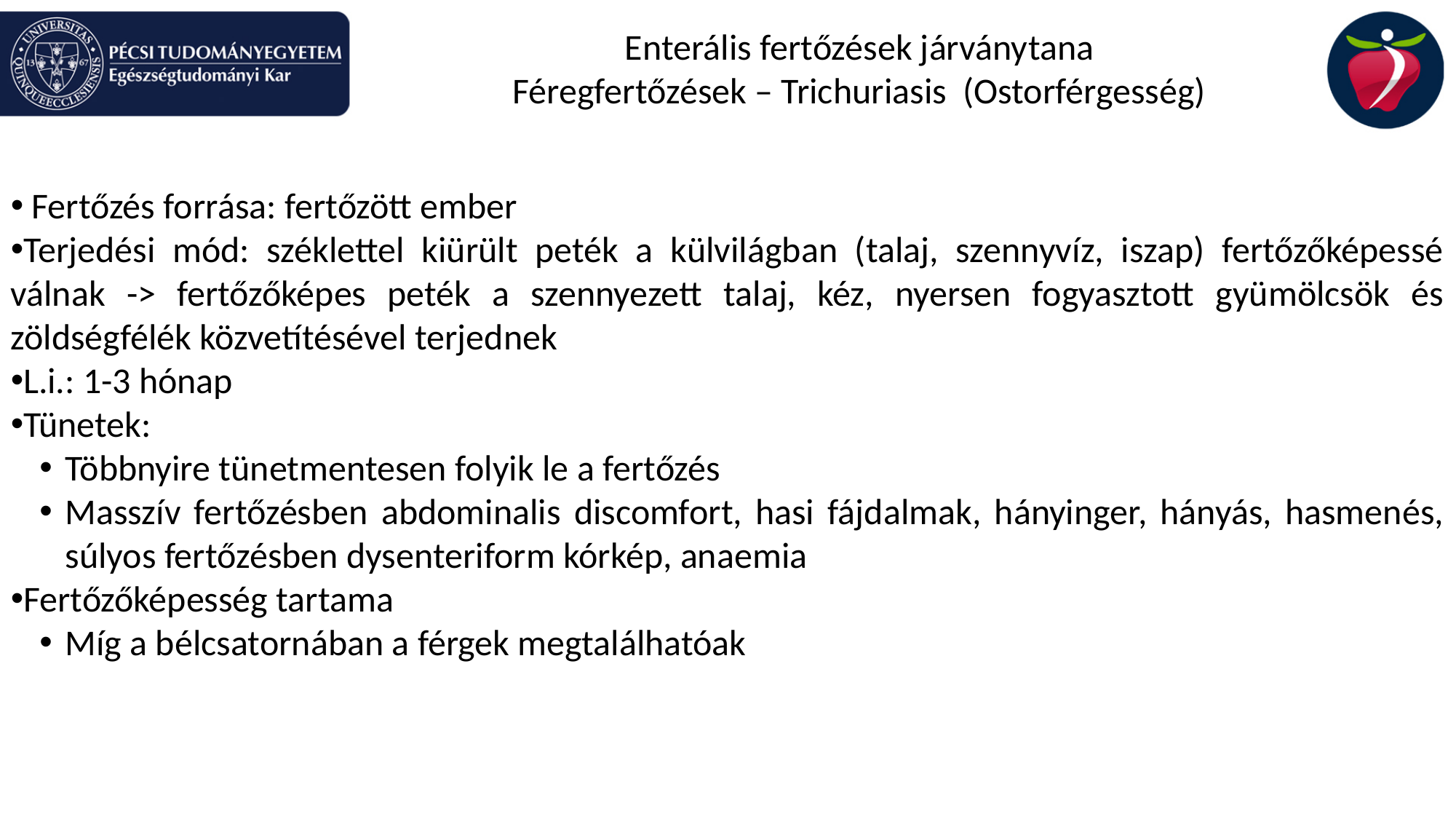

Enterális fertőzések járványtana
Féregfertőzések – Trichuriasis  (Ostorférgesség)
 Fertőzés forrása: fertőzött ember
Terjedési mód: széklettel kiürült peték a külvilágban (talaj, szennyvíz, iszap) fertőzőképessé válnak -> fertőzőképes peték a szennyezett talaj, kéz, nyersen fogyasztott gyümölcsök és zöldségfélék közvetítésével terjednek
L.i.: 1-3 hónap
Tünetek:
Többnyire tünetmentesen folyik le a fertőzés
Masszív fertőzésben abdominalis discomfort, hasi fájdalmak, hányinger, hányás, hasmenés, súlyos fertőzésben dysenteriform kórkép, anaemia
Fertőzőképesség tartama
Míg a bélcsatornában a férgek megtalálhatóak